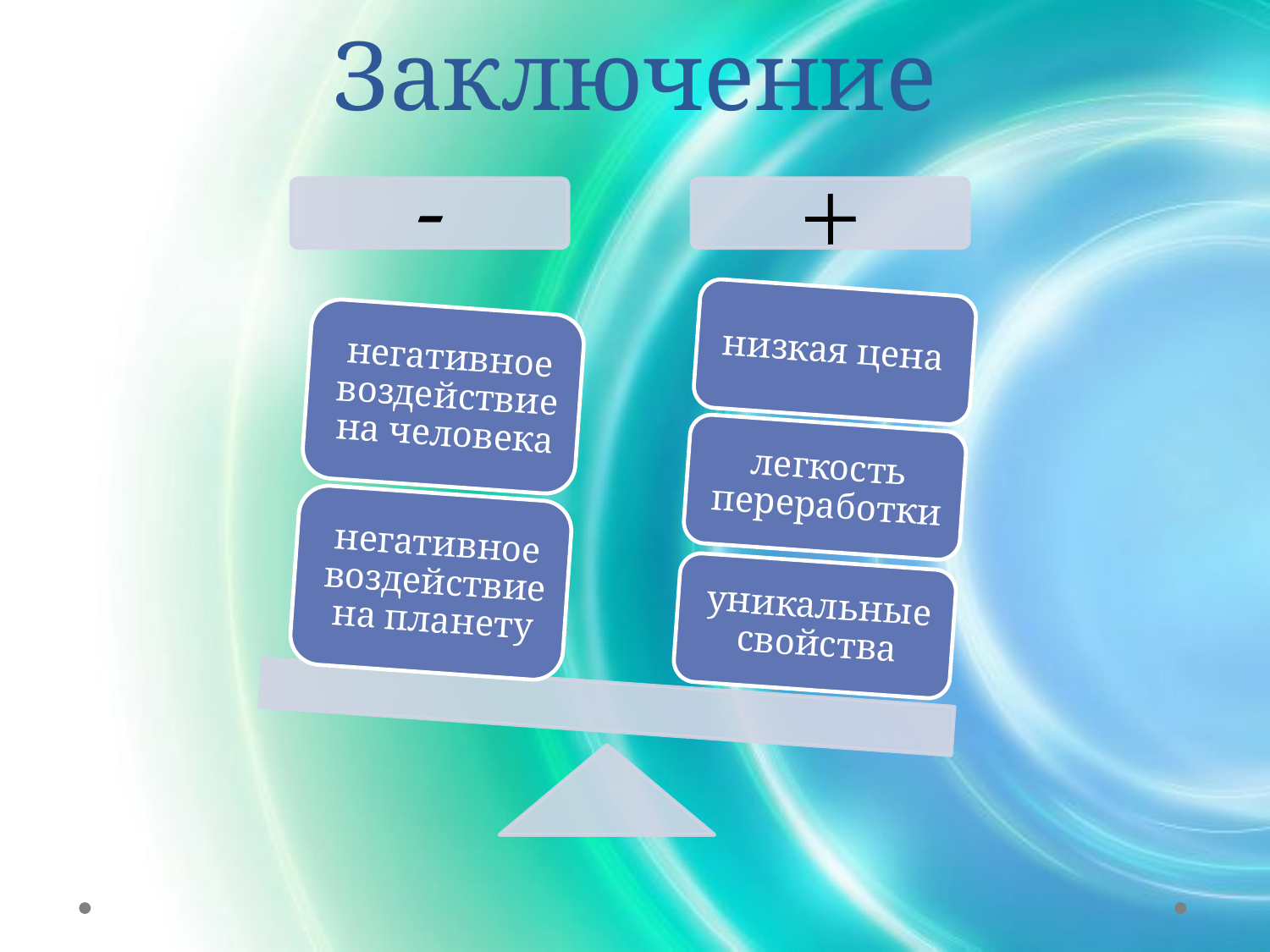

# Заключение
-
+
уникальные свойства
легкость переработки
низкая цена
негативное воздействие на планету
негативное воздействие на человека